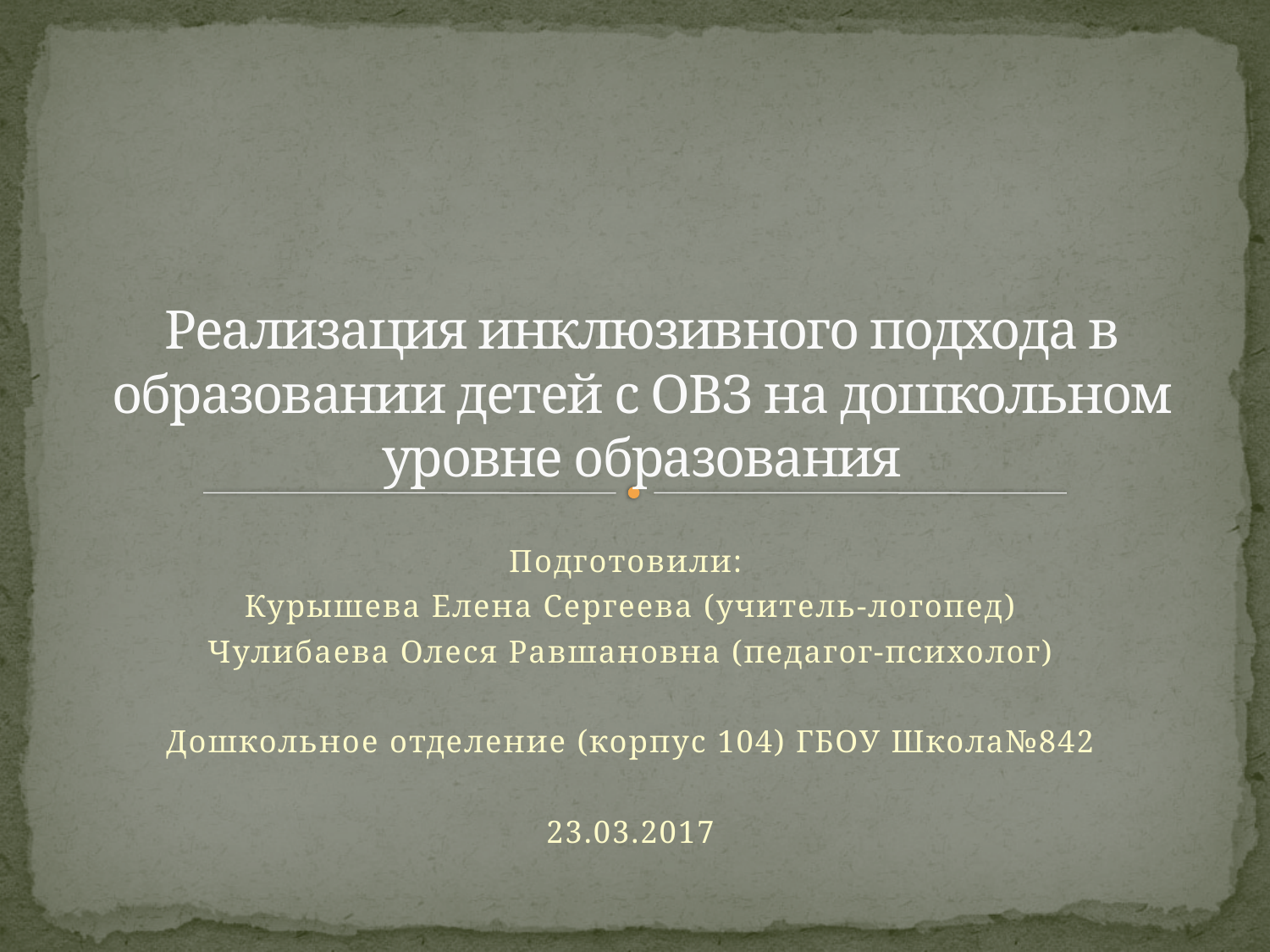

# Реализация инклюзивного подхода в образовании детей с ОВЗ на дошкольном уровне образования
Подготовили:
Курышева Елена Сергеева (учитель-логопед)
Чулибаева Олеся Равшановна (педагог-психолог)

Дошкольное отделение (корпус 104) ГБОУ Школа№842

23.03.2017